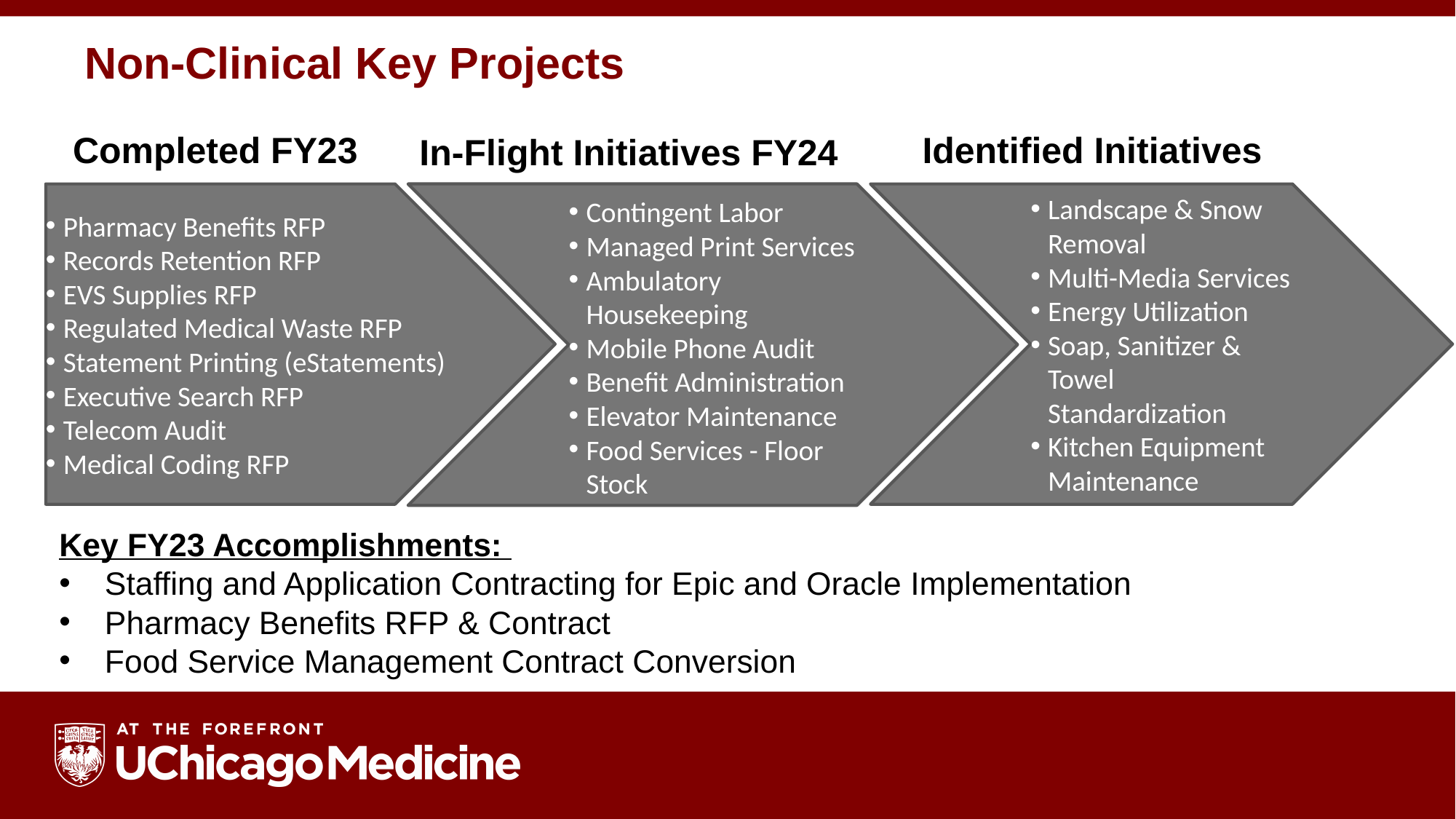

Non-Clinical Key Projects
Completed FY23
Identified Initiatives
In-Flight Initiatives FY24
Pharmacy Benefits RFP
Records Retention RFP
EVS Supplies RFP
Regulated Medical Waste RFP
Statement Printing (eStatements)
Executive Search RFP
Telecom Audit
Medical Coding RFP
Landscape & Snow Removal
Multi-Media Services
Energy Utilization
Soap, Sanitizer & Towel Standardization
Kitchen Equipment Maintenance

Contingent Labor
Managed Print Services
Ambulatory Housekeeping
Mobile Phone Audit
Benefit Administration
Elevator Maintenance
Food Services - Floor Stock

Key FY23 Accomplishments:
Staffing and Application Contracting for Epic and Oracle Implementation
Pharmacy Benefits RFP & Contract
Food Service Management Contract Conversion